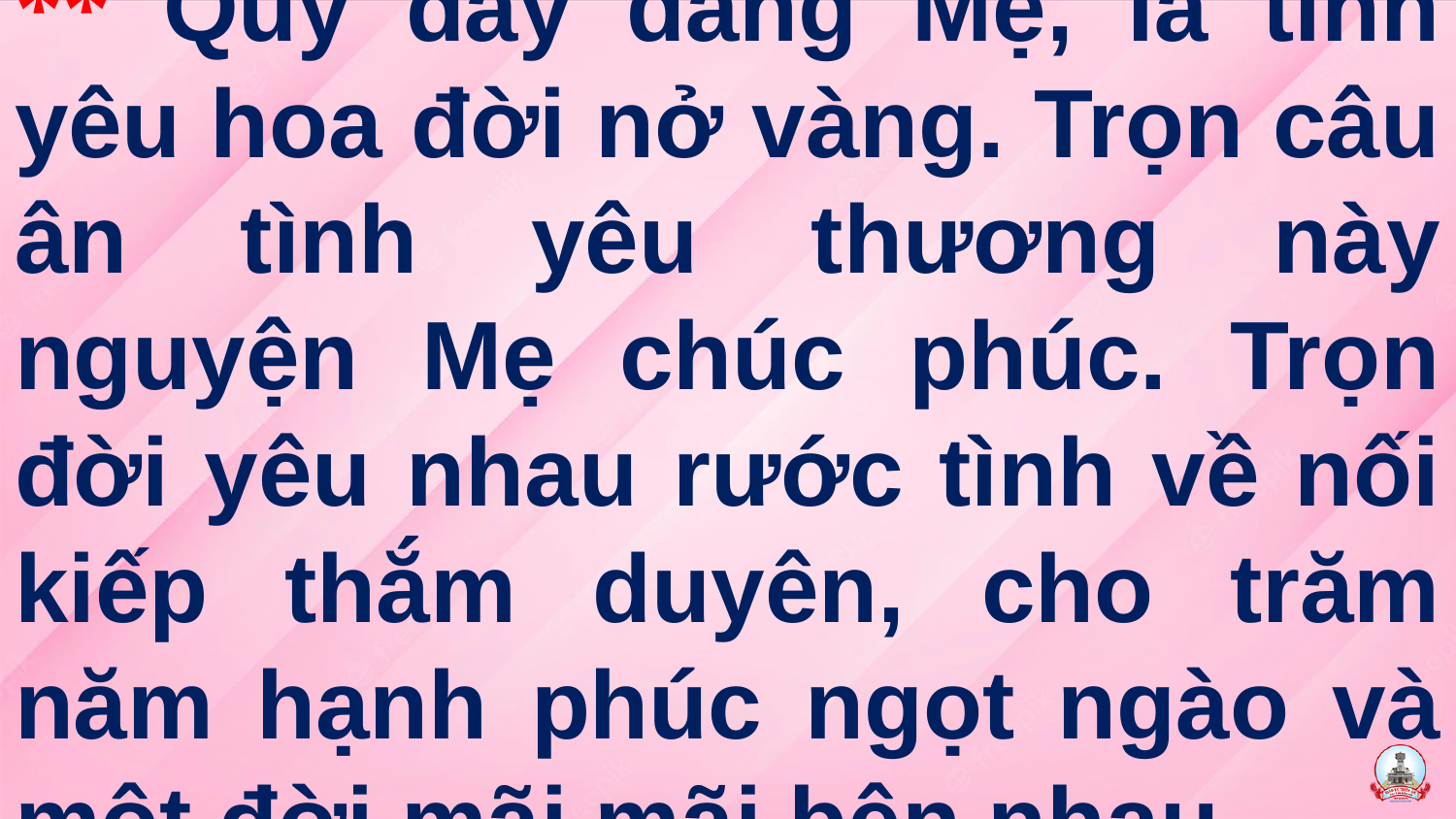

# ** Quỳ đây dâng Mẹ, là tình yêu hoa đời nở vàng. Trọn câu ân tình yêu thương này nguyện Mẹ chúc phúc. Trọn đời yêu nhau rước tình về nối kiếp thắm duyên, cho trăm năm hạnh phúc ngọt ngào và một đời mãi mãi bên nhau.